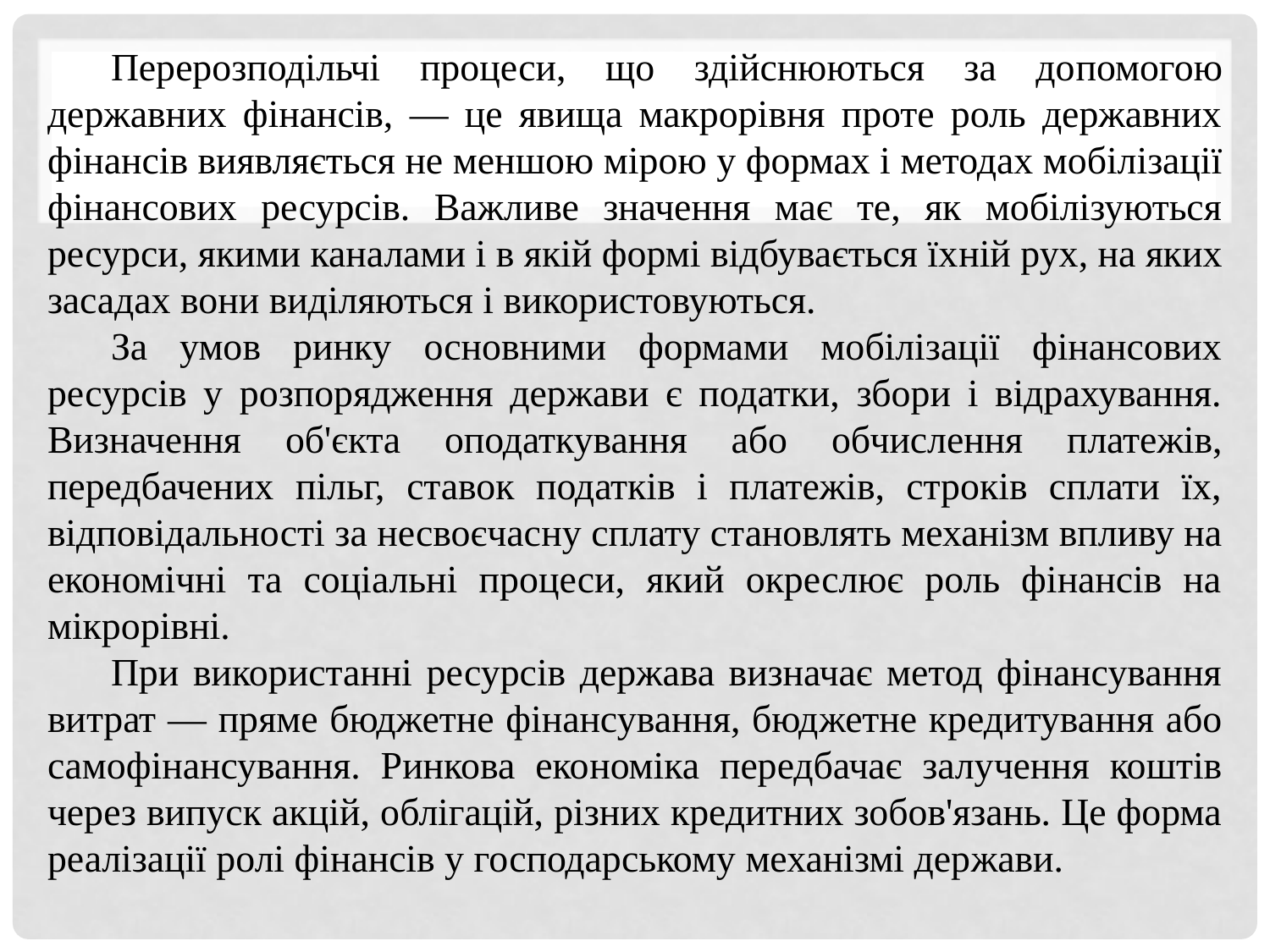

Перерозподільчі процеси, що здійснюються за до­помогою державних фінансів, — це явища макрорівня проте роль державних фінансів виявляється не мен­шою мірою у формах і методах мобілізації фінансових ресурсів. Важливе значення має те, як мобілізуються ресурси, якими каналами і в якій формі відбувається їх­ній рух, на яких засадах вони виділяються і використовуються.
За умов ринку основними формами мобілізації фінансових ресурсів у розпорядження держави є податки, збори і відрахування. Визначення об'єкта оподаткування або об­числення платежів, передбачених пільг, ставок податків і платежів, строків сплати їх, відповідальності за несвоєчас­ну сплату становлять механізм впливу на економічні та соціальні процеси, який окреслює роль фінансів на мікро­рівні.
При використанні ресурсів держава визначає метод фінансування витрат — пряме бюджетне фінансування, бюд­жетне кредитування або самофінансування. Ринкова еко­номіка передбачає залучення коштів через випуск ак­цій, облігацій, різних кредитних зобов'язань. Це форма реалізації ролі фінансів у господарському механізмі дер­жави.